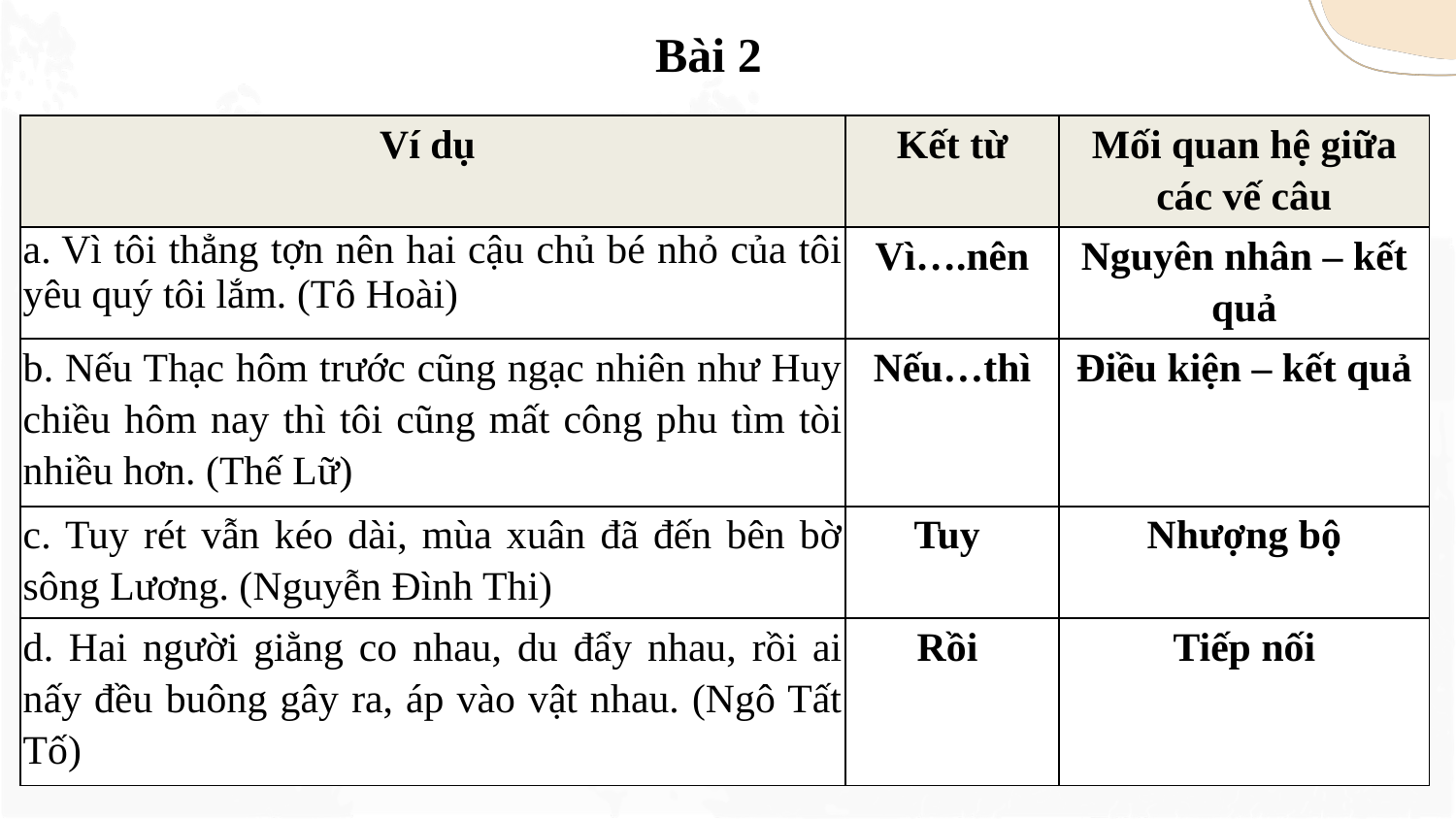

Bài 2
| Ví dụ | Kết từ | Mối quan hệ giữa các vế câu |
| --- | --- | --- |
| a. Vì tôi thẳng tợn nên hai cậu chủ bé nhỏ của tôi yêu quý tôi lắm. (Tô Hoài) | Vì….nên | Nguyên nhân – kết quả |
| b. Nếu Thạc hôm trước cũng ngạc nhiên như Huy chiều hôm nay thì tôi cũng mất công phu tìm tòi nhiều hơn. (Thế Lữ) | Nếu…thì | Điều kiện – kết quả |
| c. Tuy rét vẫn kéo dài, mùa xuân đã đến bên bờ sông Lương. (Nguyễn Đình Thi) | Tuy | Nhượng bộ |
| d. Hai người giằng co nhau, du đẩy nhau, rồi ai nấy đều buông gây ra, áp vào vật nhau. (Ngô Tất Tố) | Rồi | Tiếp nối |